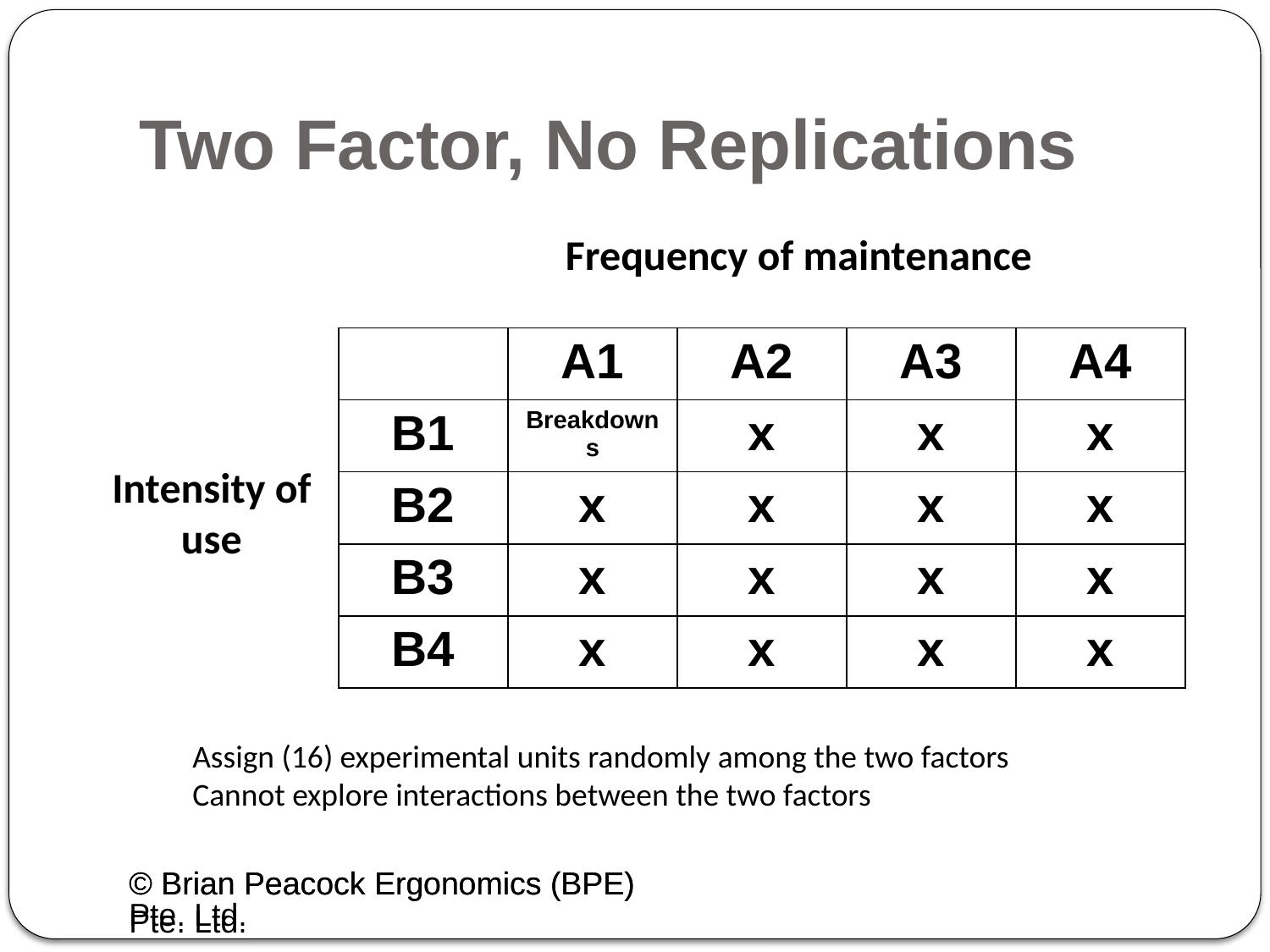

# Two Factor, No Replications
Frequency of maintenance
|  | A1 | A2 | A3 | A4 |
| --- | --- | --- | --- | --- |
| B1 | Breakdowns | x | x | x |
| B2 | x | x | x | x |
| B3 | x | x | x | x |
| B4 | x | x | x | x |
Intensity of use
Assign (16) experimental units randomly among the two factors
Cannot explore interactions between the two factors
© Brian Peacock Ergonomics (BPE) Pte. Ltd.
© Brian Peacock Ergonomics (BPE) Pte. Ltd.